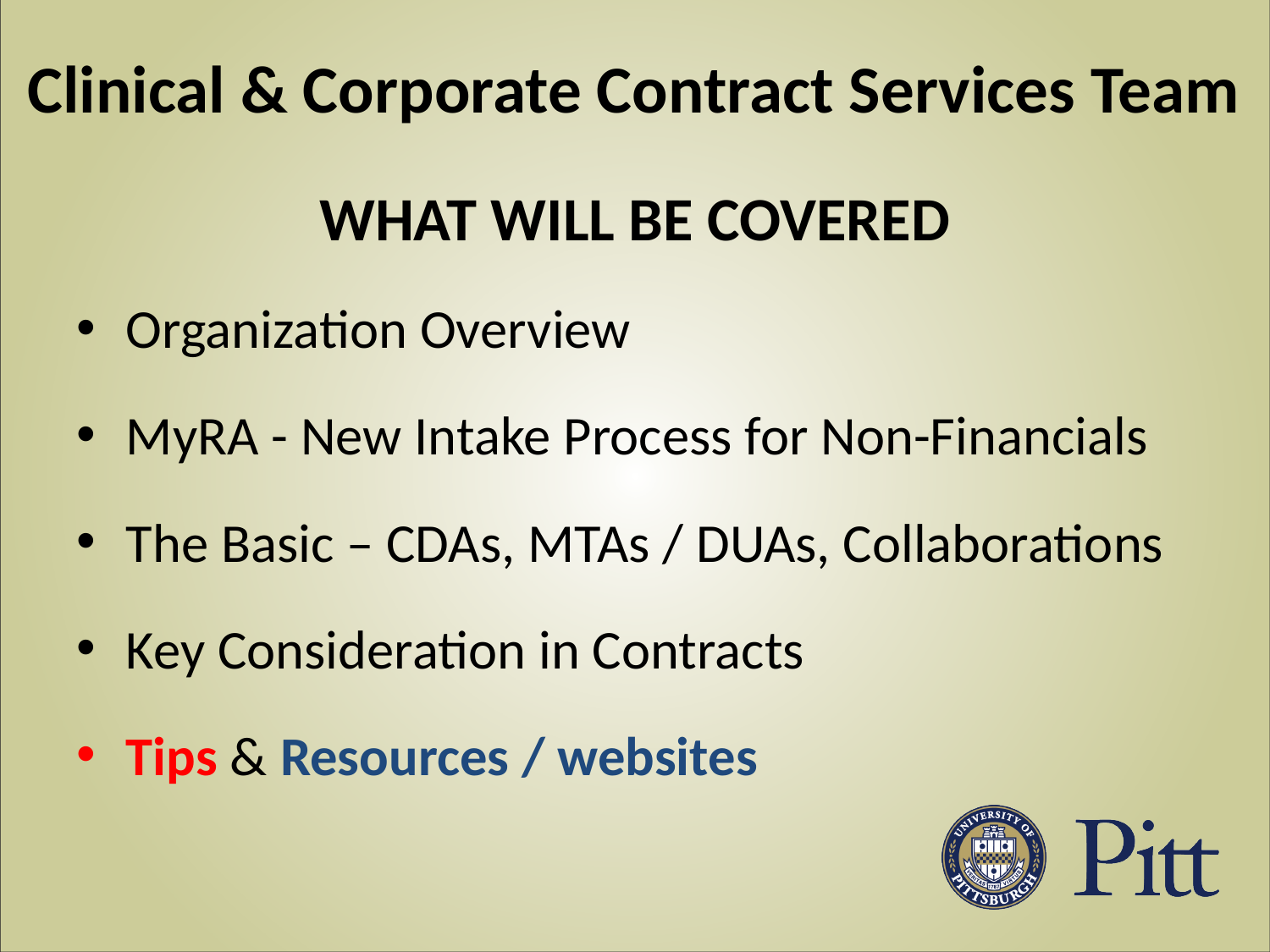

# Clinical & Corporate Contract Services Team
What Will Be Covered
Organization Overview
MyRA - New Intake Process for Non-Financials
The Basic – CDAs, MTAs / DUAs, Collaborations
Key Consideration in Contracts
Tips & Resources / websites